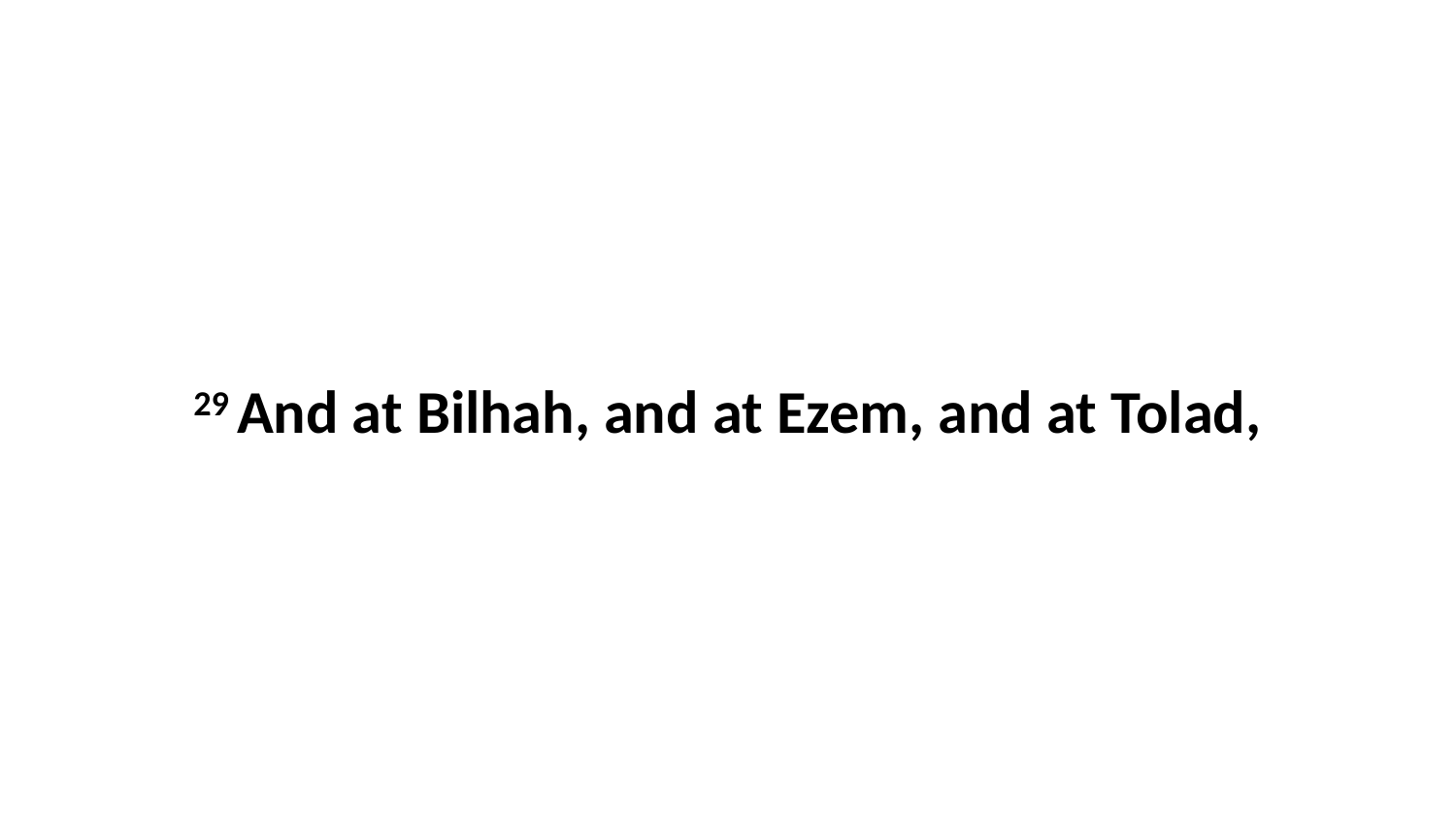

29 And at Bilhah, and at Ezem, and at Tolad,